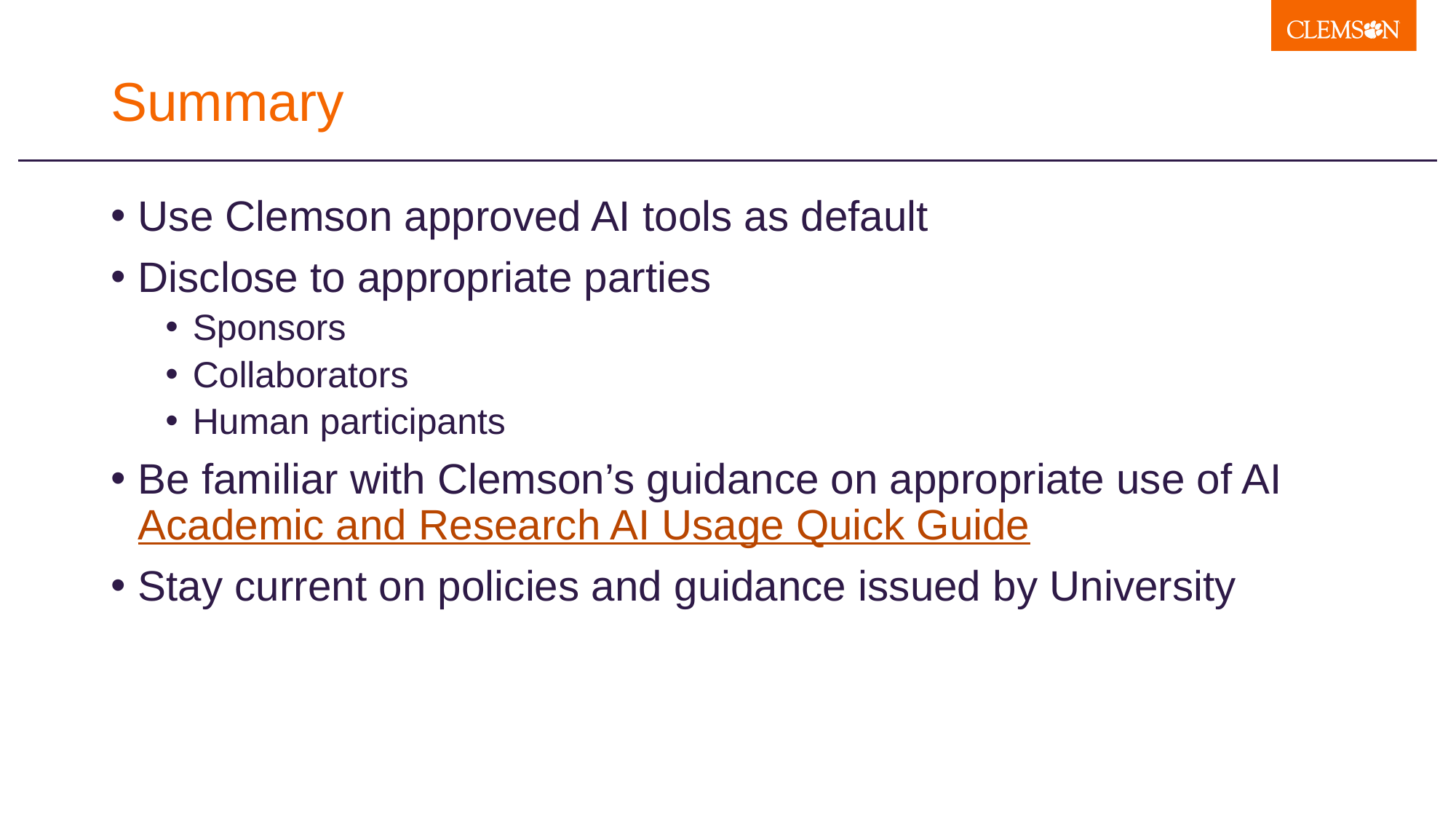

# Summary
Use Clemson approved AI tools as default
Disclose to appropriate parties
Sponsors
Collaborators
Human participants
Be familiar with Clemson’s guidance on appropriate use of AI Academic and Research AI Usage Quick Guide
Stay current on policies and guidance issued by University